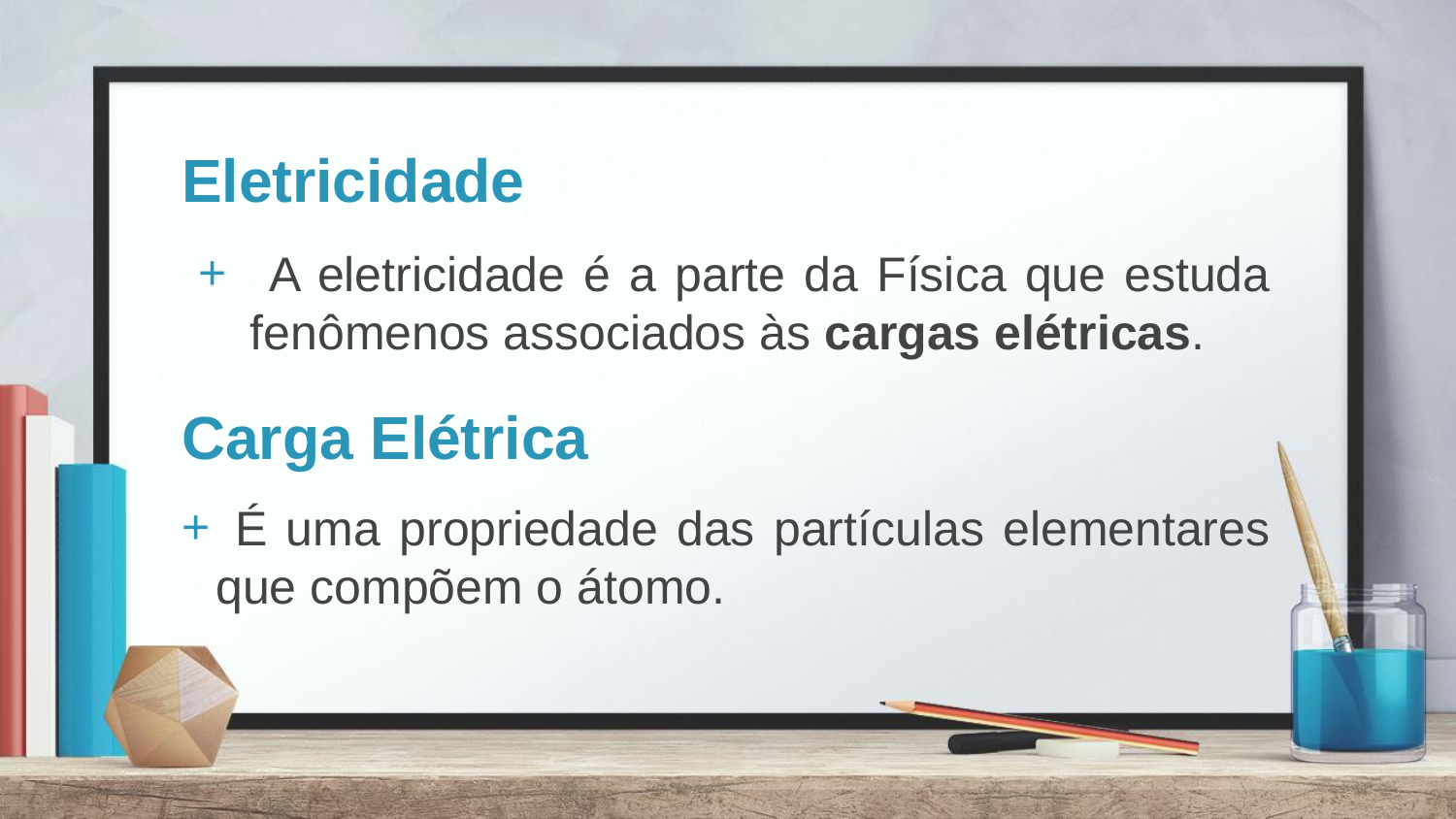

# Eletricidade
 A eletricidade é a parte da Física que estuda fenômenos associados às cargas elétricas.

Carga Elétrica

 É uma propriedade das partículas elementares que compõem o átomo.